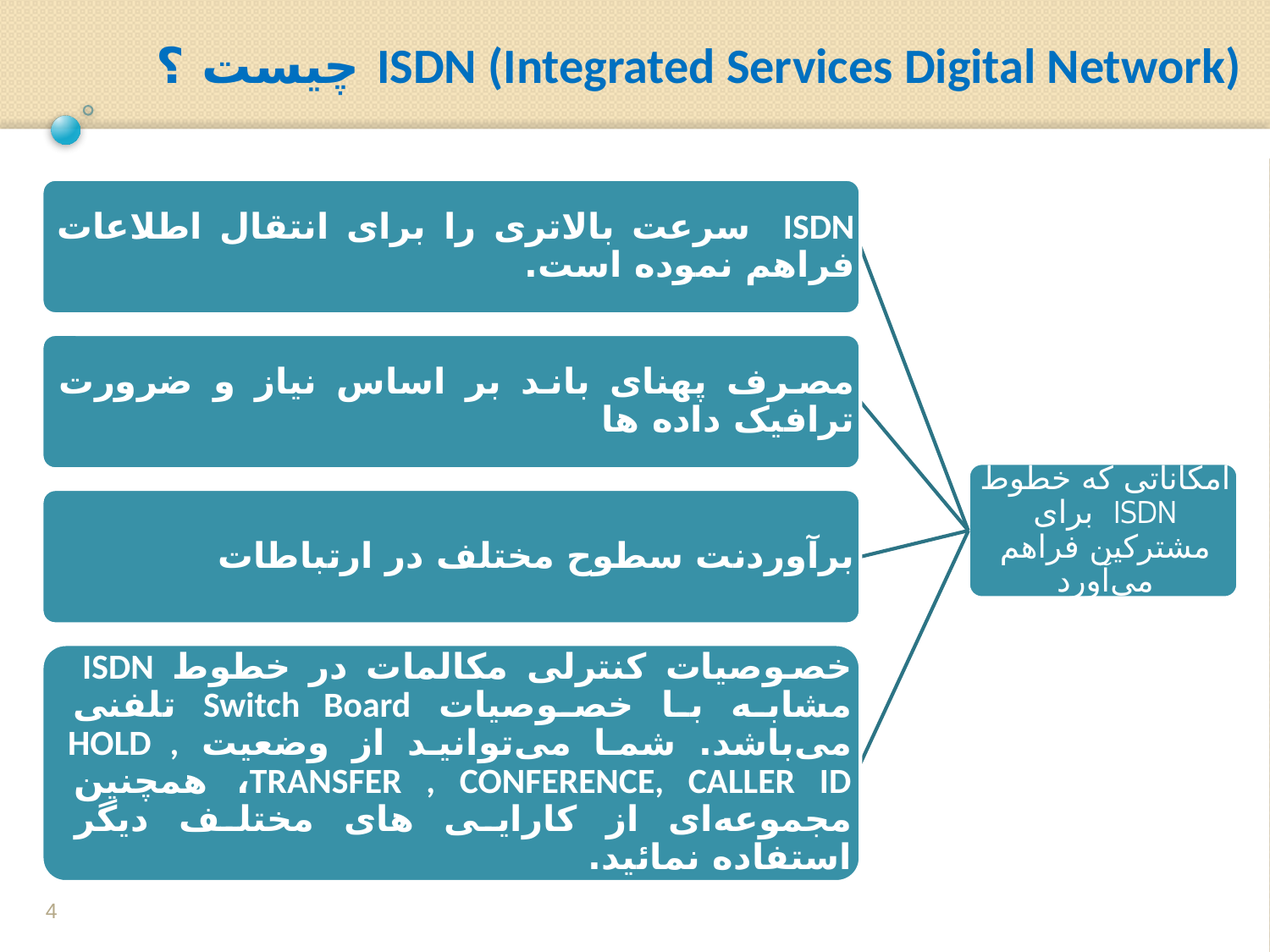

ISDN (Integrated Services Digital Network) چیست ؟
امکاناتی که خطوط ISDN  برای مشترکین فراهم می‌آورد

ISDN  سرعت بالاتری را برای انتقال اطلاعات فراهم نموده است.

مصرف پهنای باند بر اساس نیاز و ضرورت ترافیک داده ها

برآوردنت سطوح مختلف در ارتباطات

خصوصیات کنترلی مکالمات در خطوط ISDN  مشابه با خصوصیات Switch Board تلفنی می‌باشد. شما می‌توانید از وضعیت HOLD , TRANSFER , CONFERENCE, CALLER ID، همچنین مجموعه‌ای از کارایی های مختلف دیگر استفاده نمائید.
4